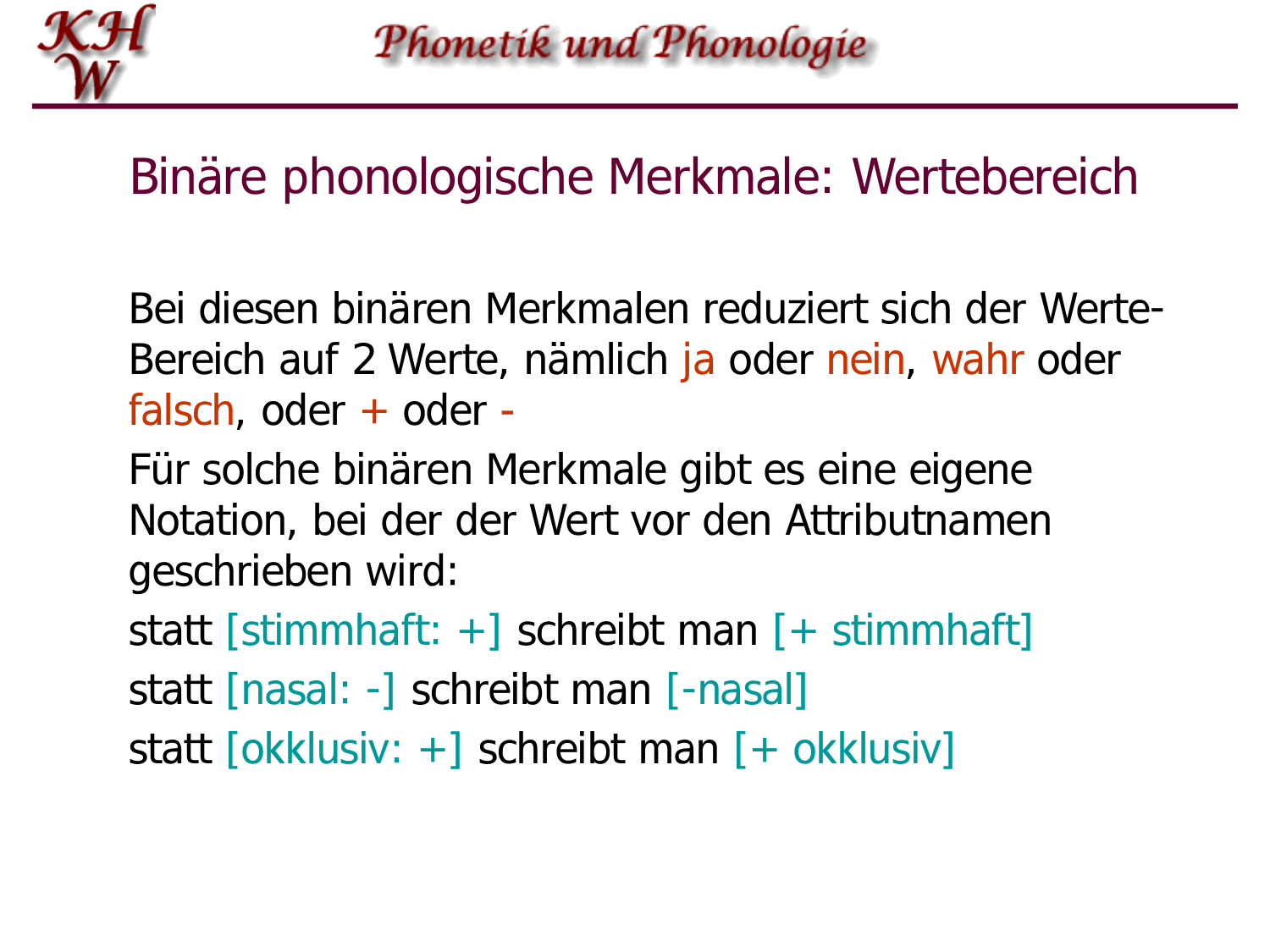

# Binäre phonologische Merkmale: Wertebereich
Bei diesen binären Merkmalen reduziert sich der Werte-Bereich auf 2 Werte, nämlich ja oder nein, wahr oder falsch, oder + oder −
Für solche binären Merkmale gibt es eine eigene Notation, bei der der Wert vor den Attributnamen geschrieben wird:
statt [stimmhaft: +] schreibt man [+ stimmhaft]
statt [nasal: -] schreibt man [-nasal]
statt [okklusiv: +] schreibt man [+ okklusiv]